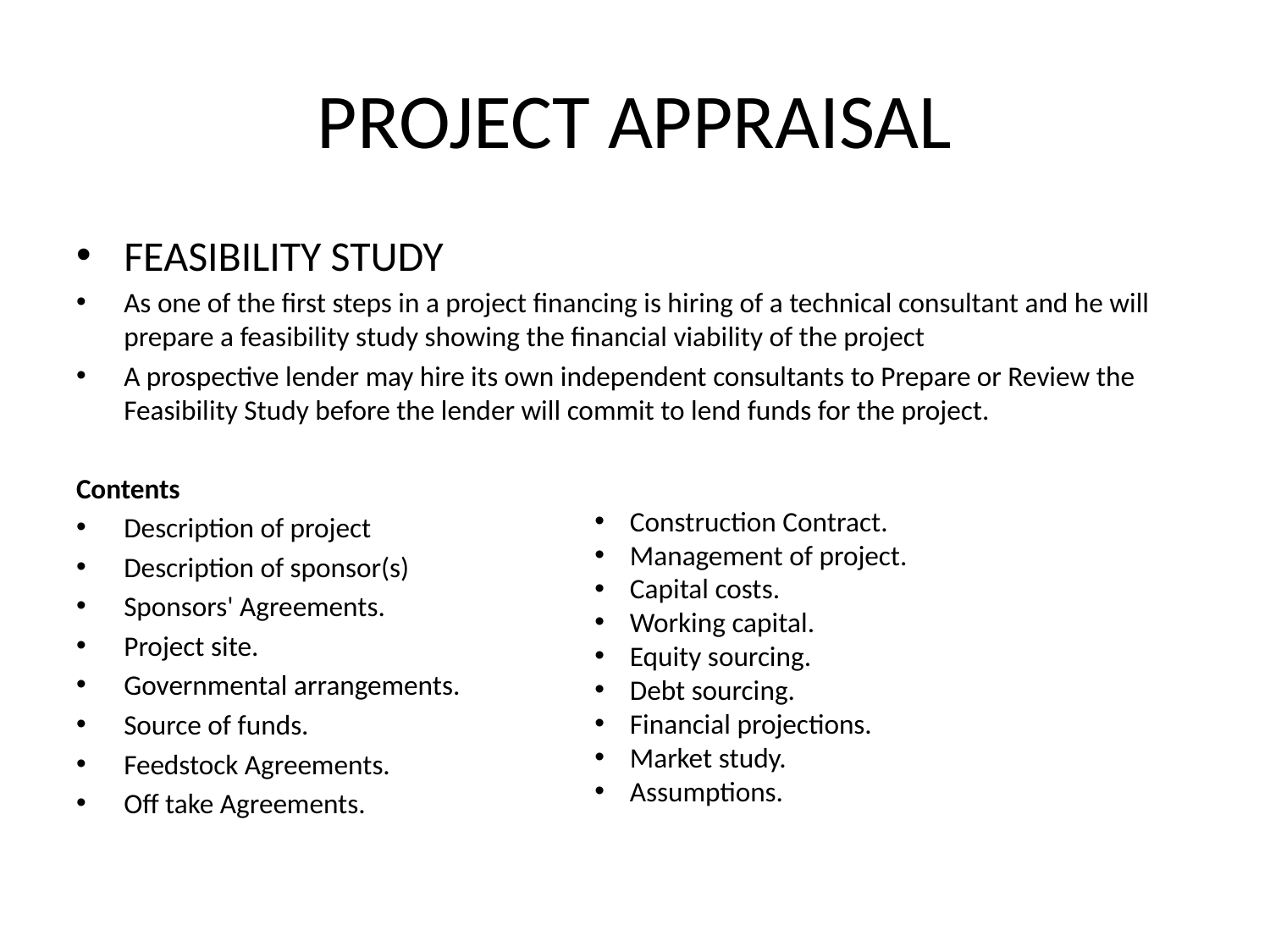

# PROJECT APPRAISAL
FEASIBILITY STUDY
As one of the first steps in a project financing is hiring of a technical consultant and he will prepare a feasibility study showing the financial viability of the project
A prospective lender may hire its own independent consultants to Prepare or Review the Feasibility Study before the lender will commit to lend funds for the project.

Contents
Description of project
Description of sponsor(s)
Sponsors' Agreements.
Project site.
Governmental arrangements.
Source of funds.
Feedstock Agreements.
Off take Agreements.

    Construction Contract.
    Management of project.
    Capital costs.
    Working capital.
    Equity sourcing.
    Debt sourcing.
    Financial projections.
    Market study.
    Assumptions.